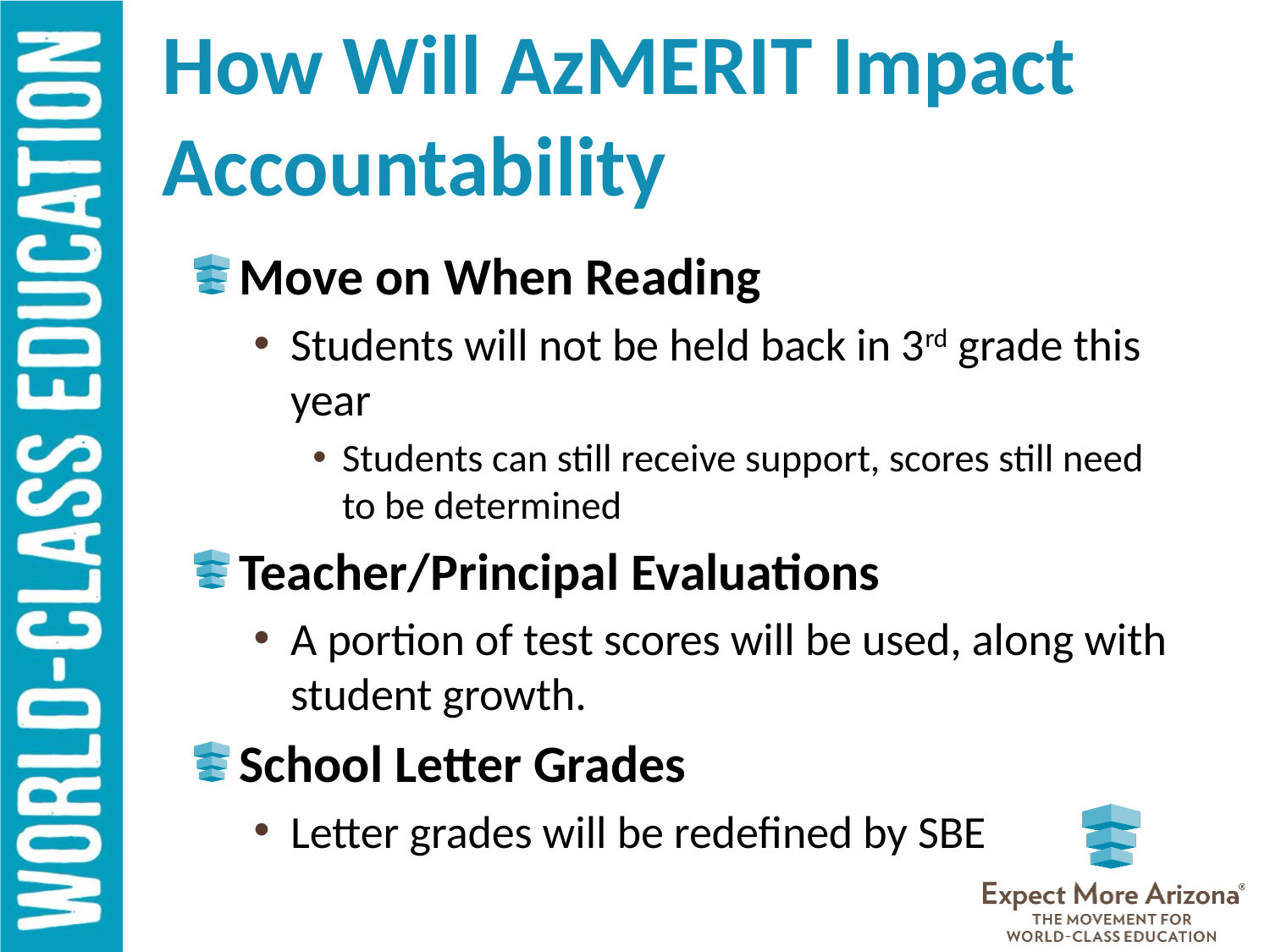

# How Will AzMERIT Impact Accountability
Move on When Reading
Students will not be held back in 3rd grade this year
Students can still receive support, scores still need to be determined
Teacher/Principal Evaluations
A portion of test scores will be used, along with student growth.
School Letter Grades
Letter grades will be redefined by SBE